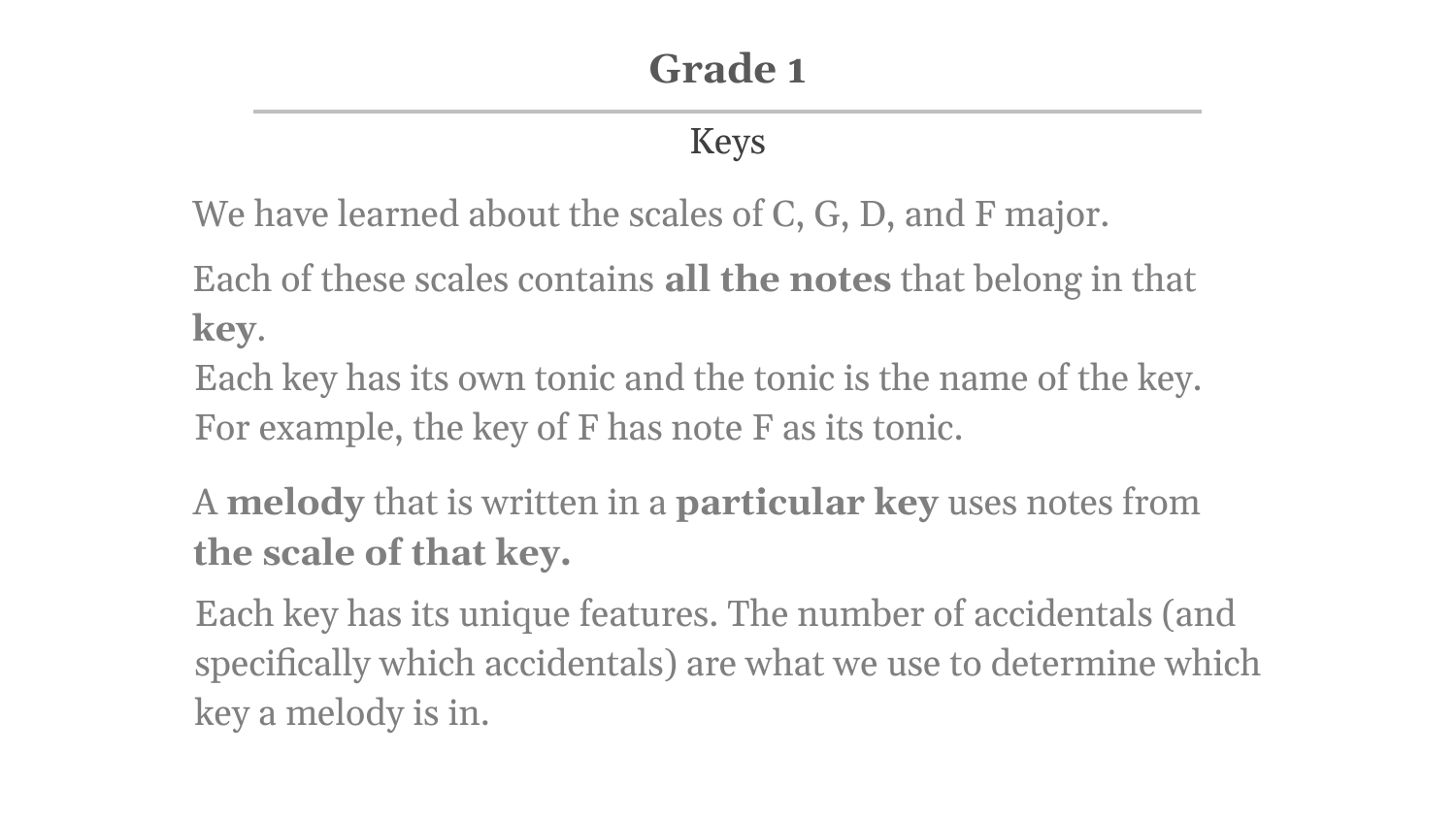

Keys
We have learned about the scales of C, G, D, and F major.
Each of these scales contains all the notes that belong in that key.
Each key has its own tonic and the tonic is the name of the key. For example, the key of F has note F as its tonic.
A melody that is written in a particular key uses notes from the scale of that key.
Each key has its unique features. The number of accidentals (and specifically which accidentals) are what we use to determine which key a melody is in.